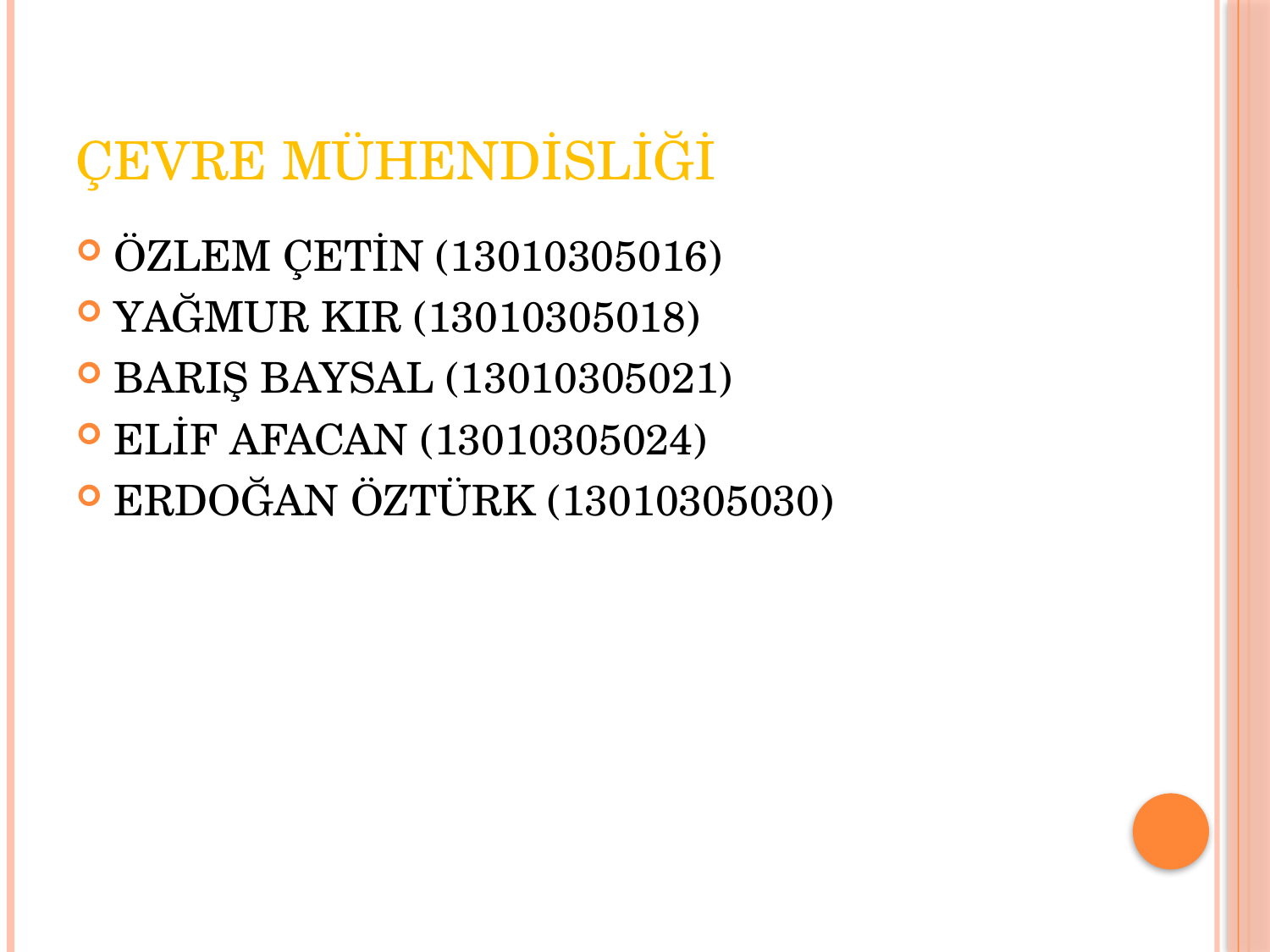

# ÇEVRE MÜHENDİSLİĞİ
ÖZLEM ÇETİN (13010305016)
YAĞMUR KIR (13010305018)
BARIŞ BAYSAL (13010305021)
ELİF AFACAN (13010305024)
ERDOĞAN ÖZTÜRK (13010305030)